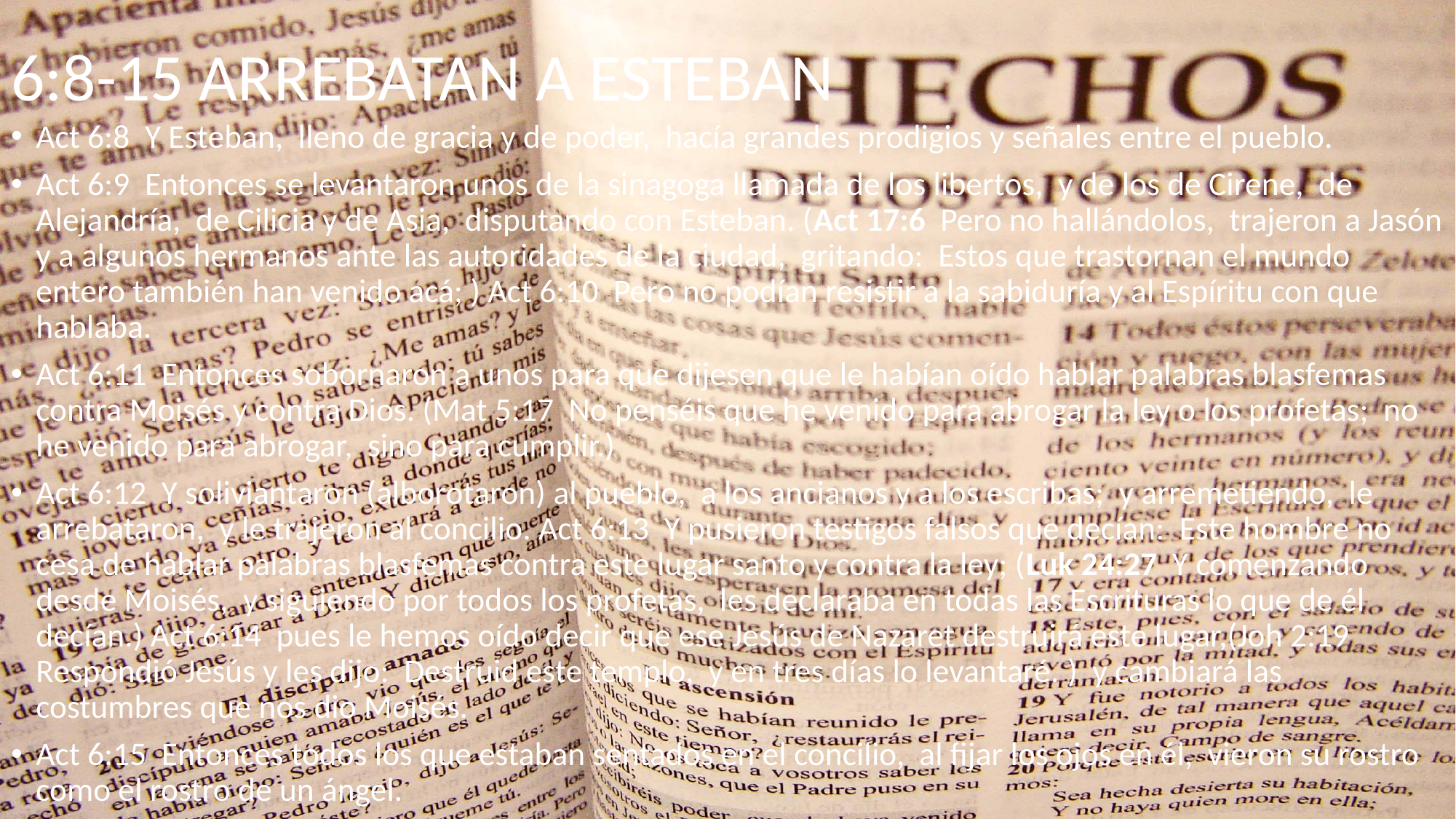

# 6:8-15 ARREBATAN A ESTEBAN
Act 6:8  Y Esteban,  lleno de gracia y de poder,  hacía grandes prodigios y señales entre el pueblo.
Act 6:9  Entonces se levantaron unos de la sinagoga llamada de los libertos,  y de los de Cirene,  de Alejandría,  de Cilicia y de Asia,  disputando con Esteban. (Act 17:6  Pero no hallándolos,  trajeron a Jasón y a algunos hermanos ante las autoridades de la ciudad,  gritando:  Estos que trastornan el mundo entero también han venido acá; ) Act 6:10  Pero no podían resistir a la sabiduría y al Espíritu con que hablaba.
Act 6:11  Entonces sobornaron a unos para que dijesen que le habían oído hablar palabras blasfemas contra Moisés y contra Dios. (Mat 5:17  No penséis que he venido para abrogar la ley o los profetas;  no he venido para abrogar,  sino para cumplir.)
Act 6:12  Y soliviantaron (alborotaron) al pueblo,  a los ancianos y a los escribas;  y arremetiendo,  le arrebataron,  y le trajeron al concilio. Act 6:13  Y pusieron testigos falsos que decían:  Este hombre no cesa de hablar palabras blasfemas contra este lugar santo y contra la ley; (Luk 24:27  Y comenzando desde Moisés,  y siguiendo por todos los profetas,  les declaraba en todas las Escrituras lo que de él decían.) Act 6:14  pues le hemos oído decir que ese Jesús de Nazaret destruirá este lugar,(Joh 2:19  Respondió Jesús y les dijo:  Destruid este templo,  y en tres días lo levantaré. )  y cambiará las costumbres que nos dio Moisés.
Act 6:15  Entonces todos los que estaban sentados en el concilio,  al fijar los ojos en él,  vieron su rostro como el rostro de un ángel.